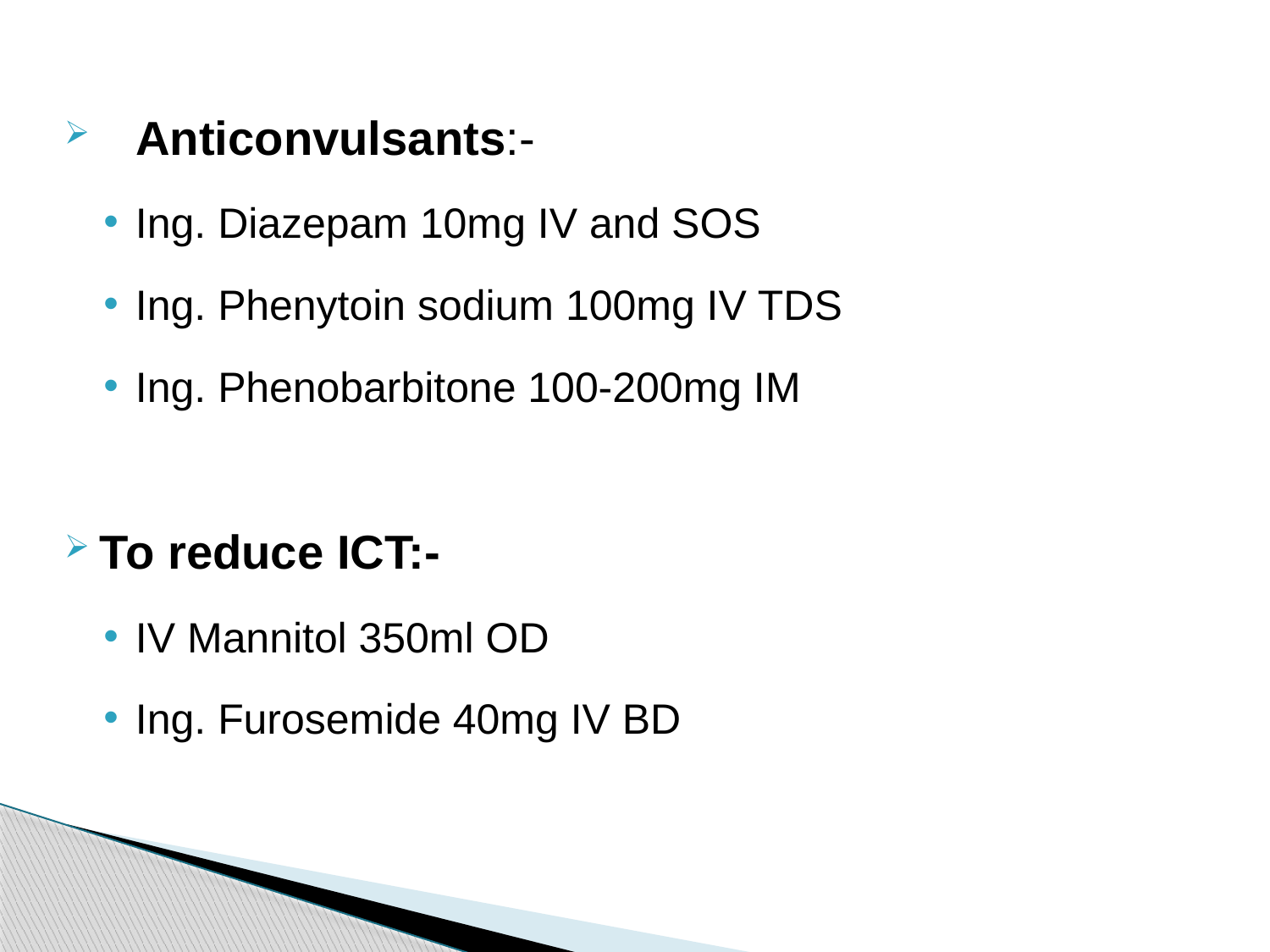

Anticonvulsants:-
Ing. Diazepam 10mg IV and SOS
Ing. Phenytoin sodium 100mg IV TDS
Ing. Phenobarbitone 100-200mg IM

To reduce ICT:-
IV Mannitol 350ml OD
Ing. Furosemide 40mg IV BD